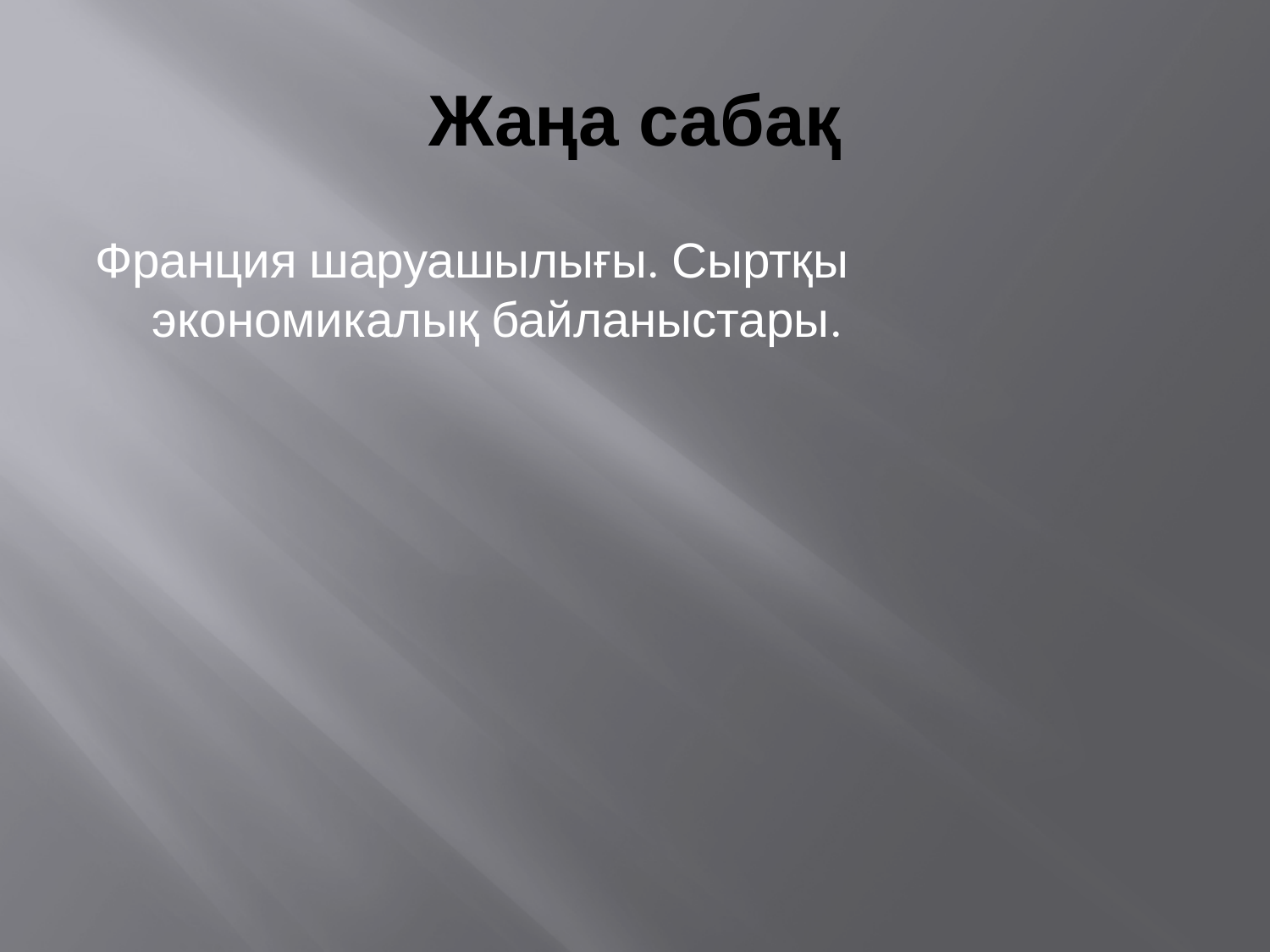

# Жаңа сабақ
Франция шаруашылығы. Сыртқы  экономикалық байланыстары.